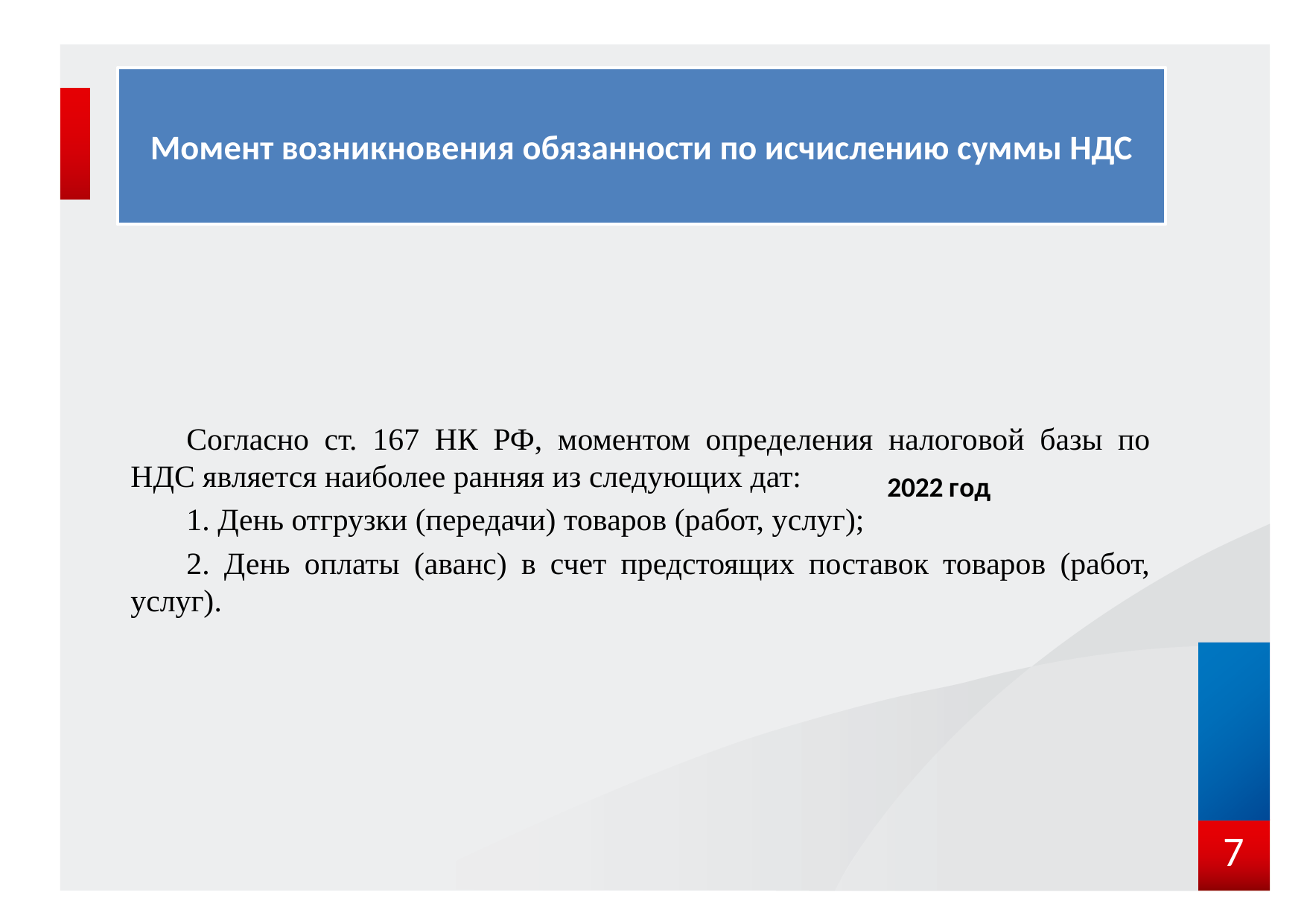

# Момент возникновения обязанности по исчислению суммы НДС

Согласно ст. 167 НК РФ, моментом определения налоговой базы по НДС является наиболее ранняя из следующих дат:
1. День отгрузки (передачи) товаров (работ, услуг);
2. День оплаты (аванс) в счет предстоящих поставок товаров (работ, услуг).

[unsupported chart]

7